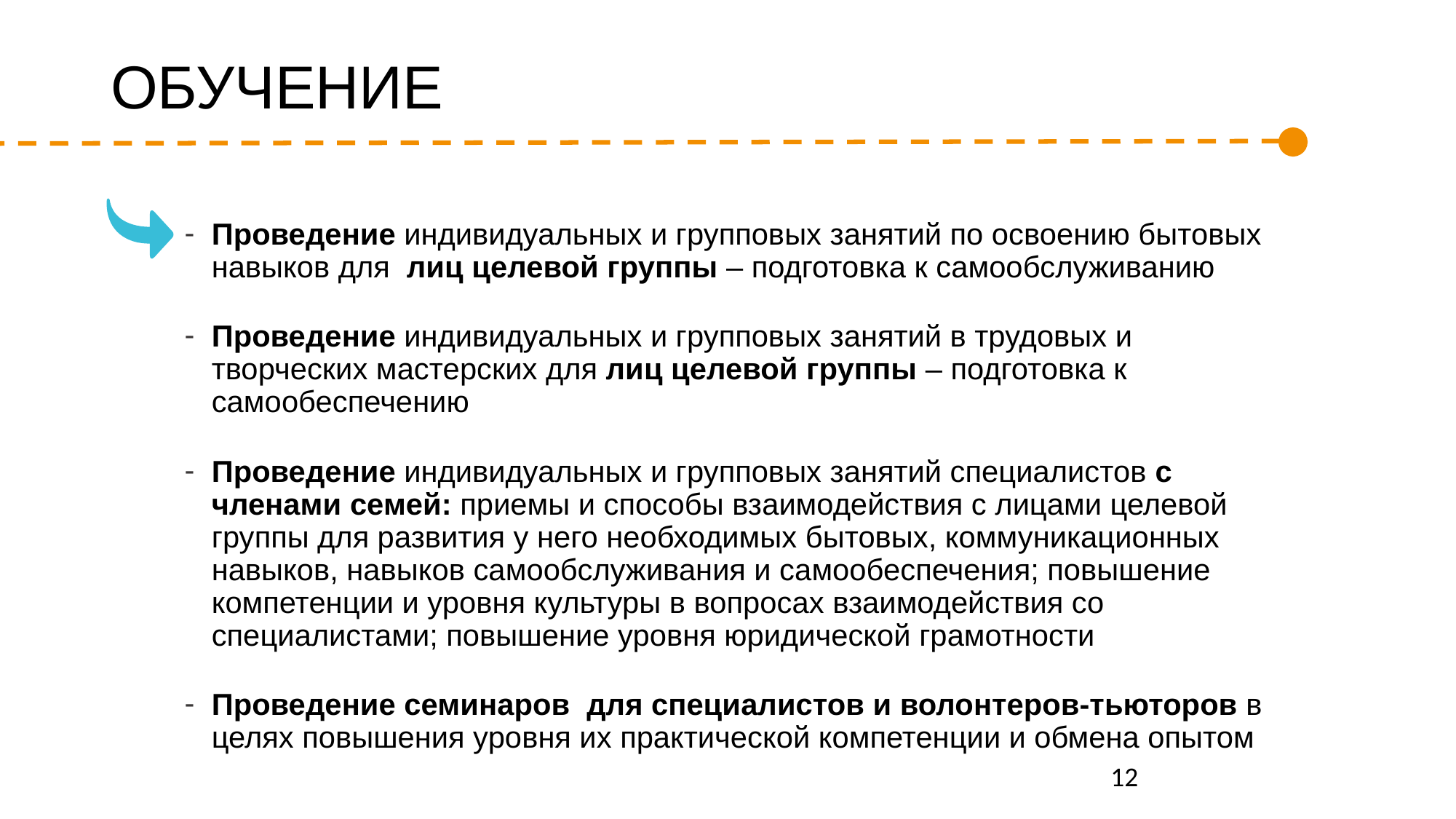

ОБУЧЕНИЕ

Проведение индивидуальных и групповых занятий по освоению бытовых навыков для  лиц целевой группы – подготовка к самообслуживанию
Проведение индивидуальных и групповых занятий в трудовых и творческих мастерских для лиц целевой группы – подготовка к самообеспечению
Проведение индивидуальных и групповых занятий специалистов с членами семей: приемы и способы взаимодействия с лицами целевой группы для развития у него необходимых бытовых, коммуникационных навыков, навыков самообслуживания и самообеспечения; повышение компетенции и уровня культуры в вопросах взаимодействия со специалистами; повышение уровня юридической грамотности
Проведение семинаров  для специалистов и волонтеров-тьюторов в целях повышения уровня их практической компетенции и обмена опытом

12